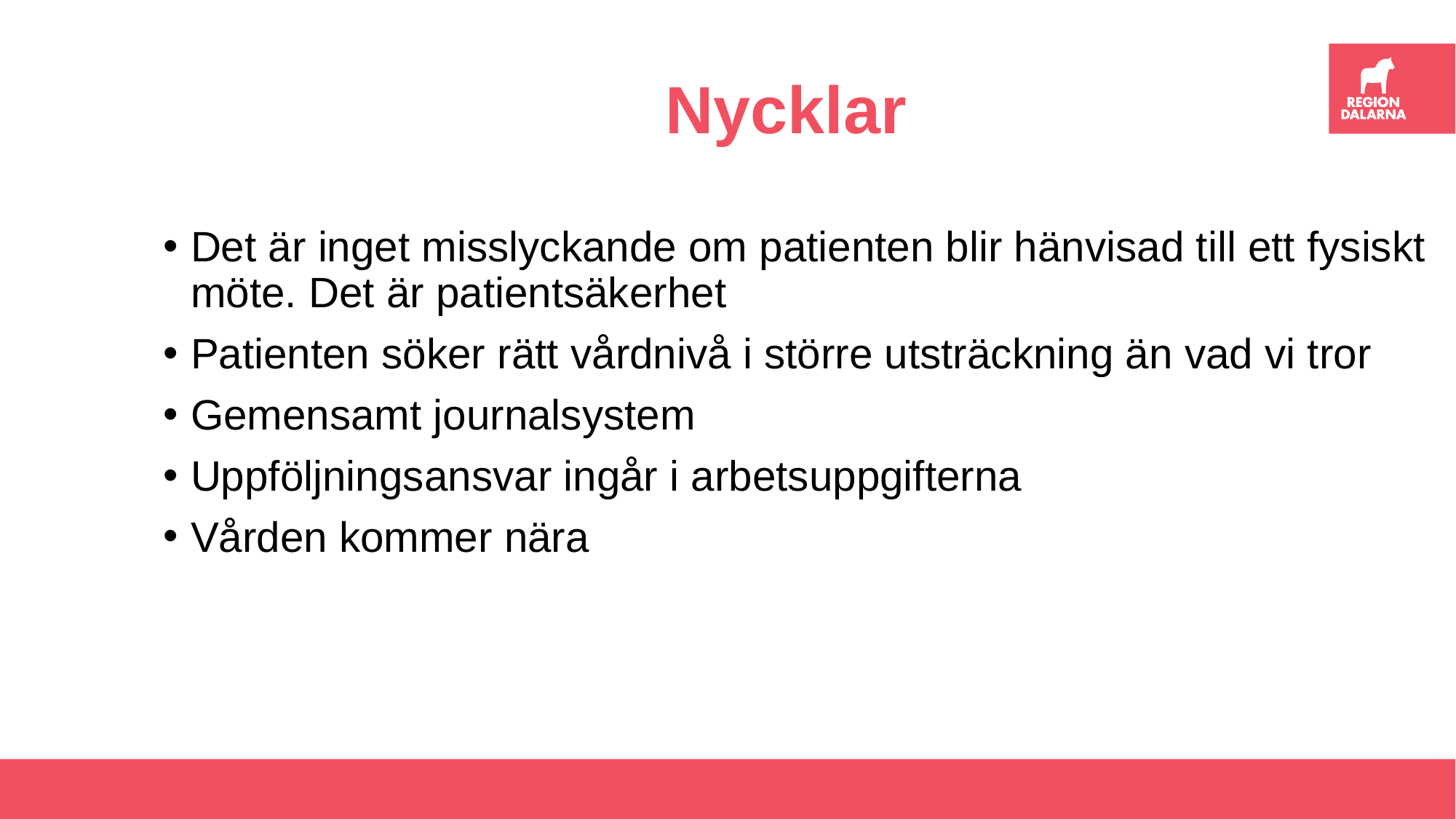

# Nycklar
Det är inget misslyckande om patienten blir hänvisad till ett fysiskt möte. Det är patientsäkerhet
Patienten söker rätt vårdnivå i större utsträckning än vad vi tror
Gemensamt journalsystem
Uppföljningsansvar ingår i arbetsuppgifterna
Vården kommer nära